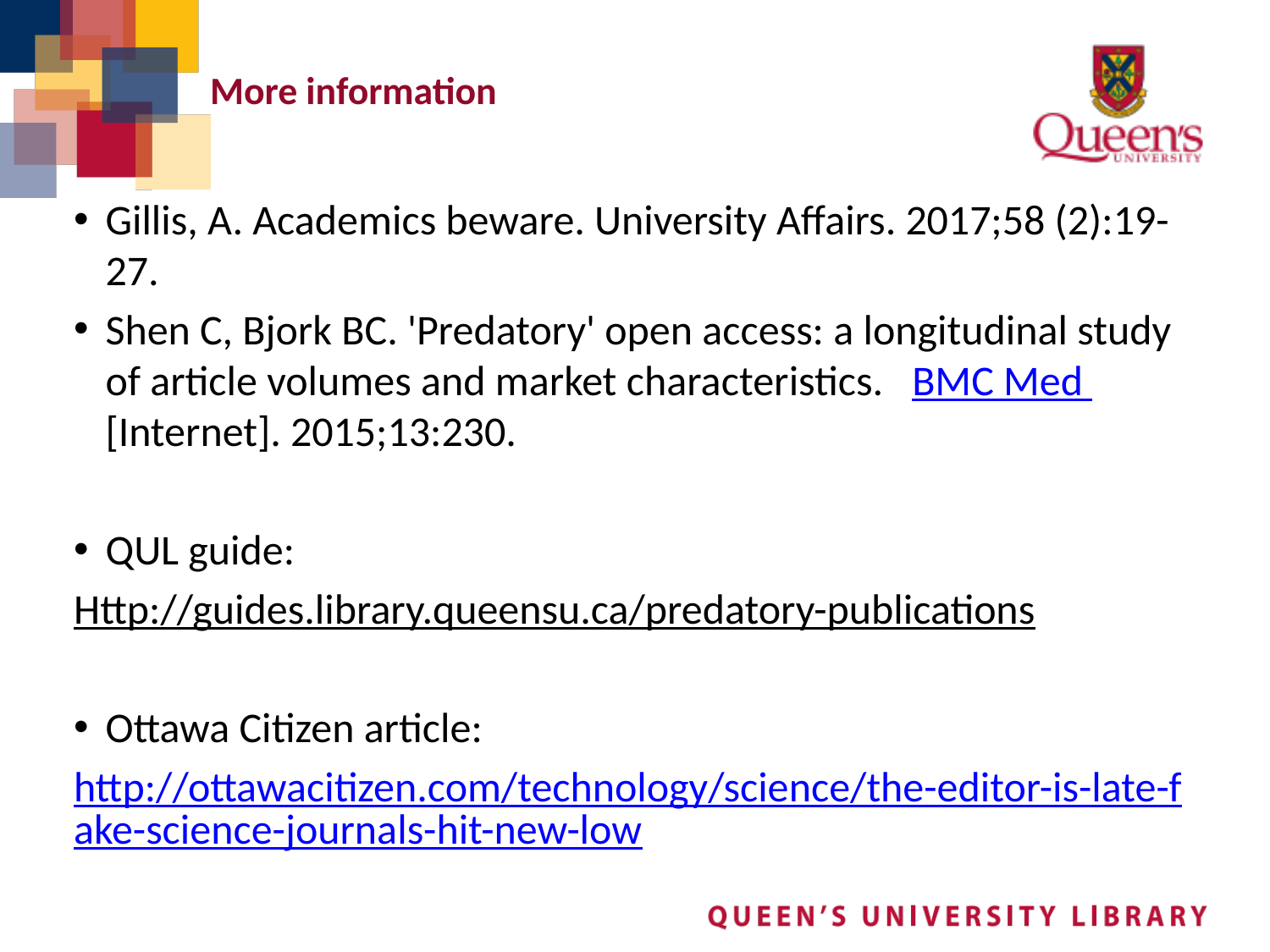

# More information
Gillis, A. Academics beware. University Affairs. 2017;58 (2):19-27.
Shen C, Bjork BC. 'Predatory' open access: a longitudinal study of article volumes and market characteristics.   BMC Med [Internet]. 2015;13:230.

QUL guide:
Http://guides.library.queensu.ca/predatory-publications

Ottawa Citizen article:
http://ottawacitizen.com/technology/science/the-editor-is-late-fake-science-journals-hit-new-low